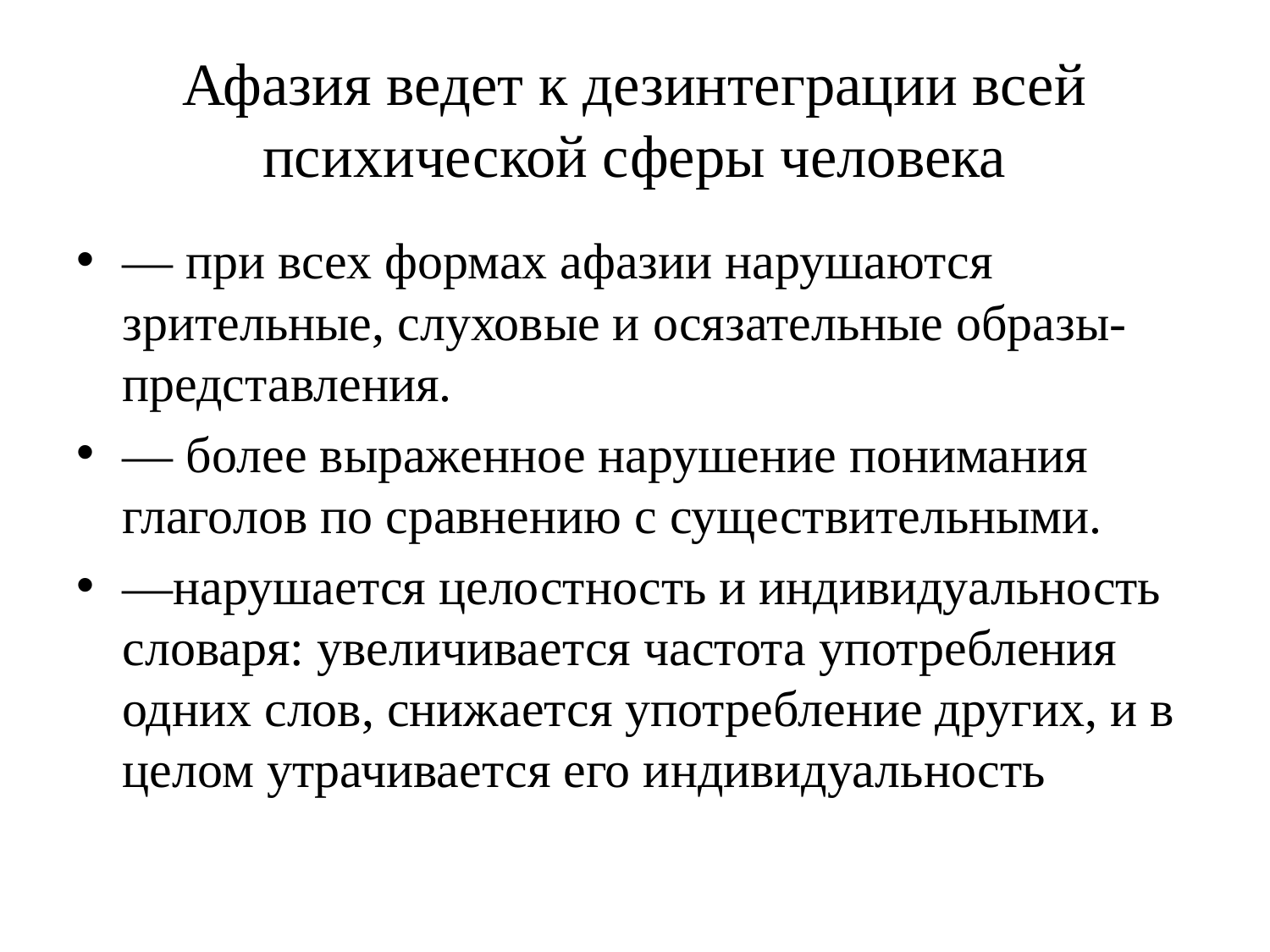

# Афазия ведет к дезинтеграции всей психической сферы человека
— при всех формах афазии нарушаются зрительные, слуховые и осязательные образы-представления.
— более выраженное нарушение понимания глаголов по сравнению с существительными.
—нарушается целостность и индивидуальность словаря: увеличивается частота употребления одних слов, снижается употребление других, и в целом утрачивается его индивидуальность